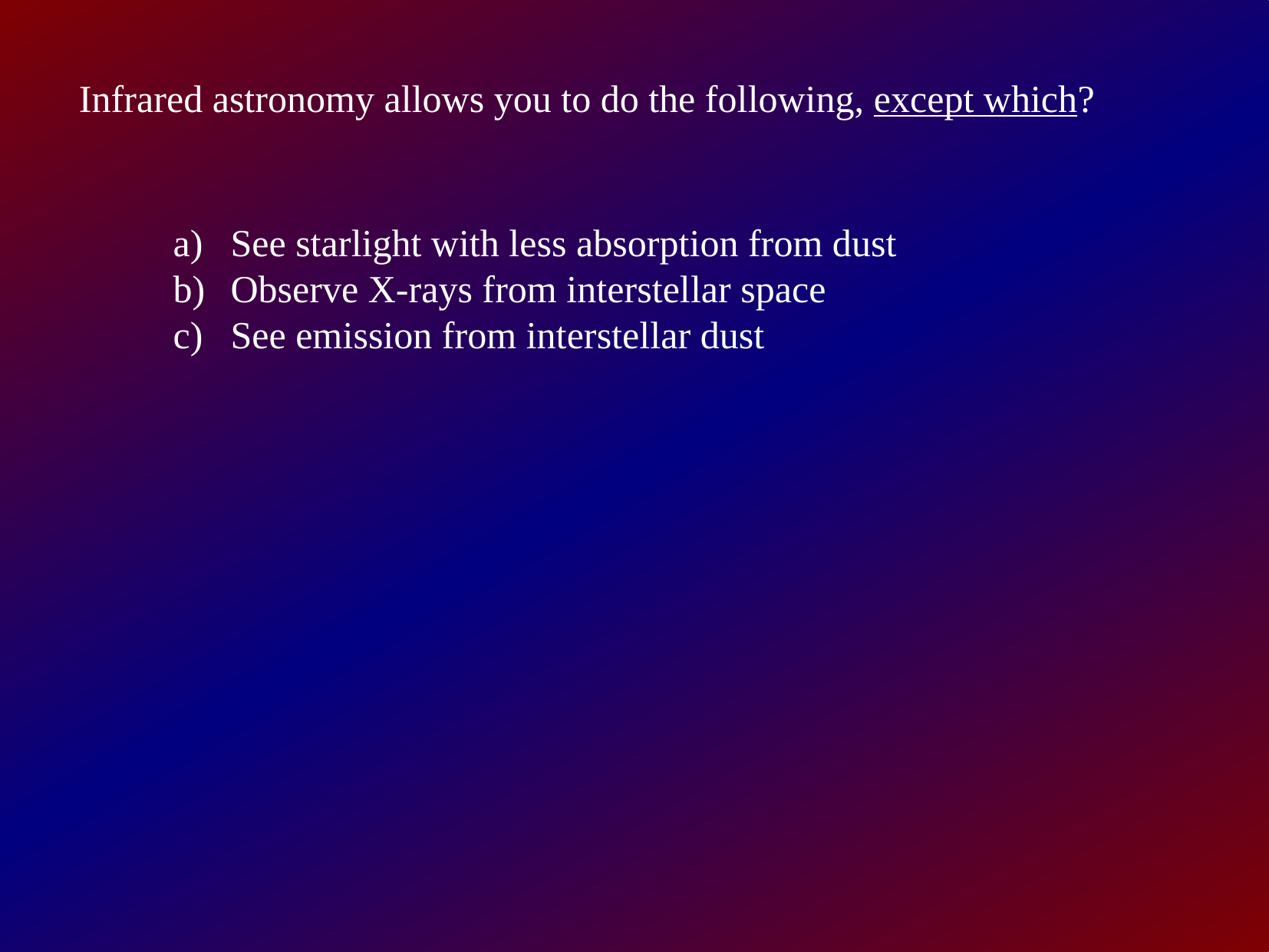

Infrared astronomy allows you to do the following, except which?
See starlight with less absorption from dust
Observe X-rays from interstellar space
See emission from interstellar dust